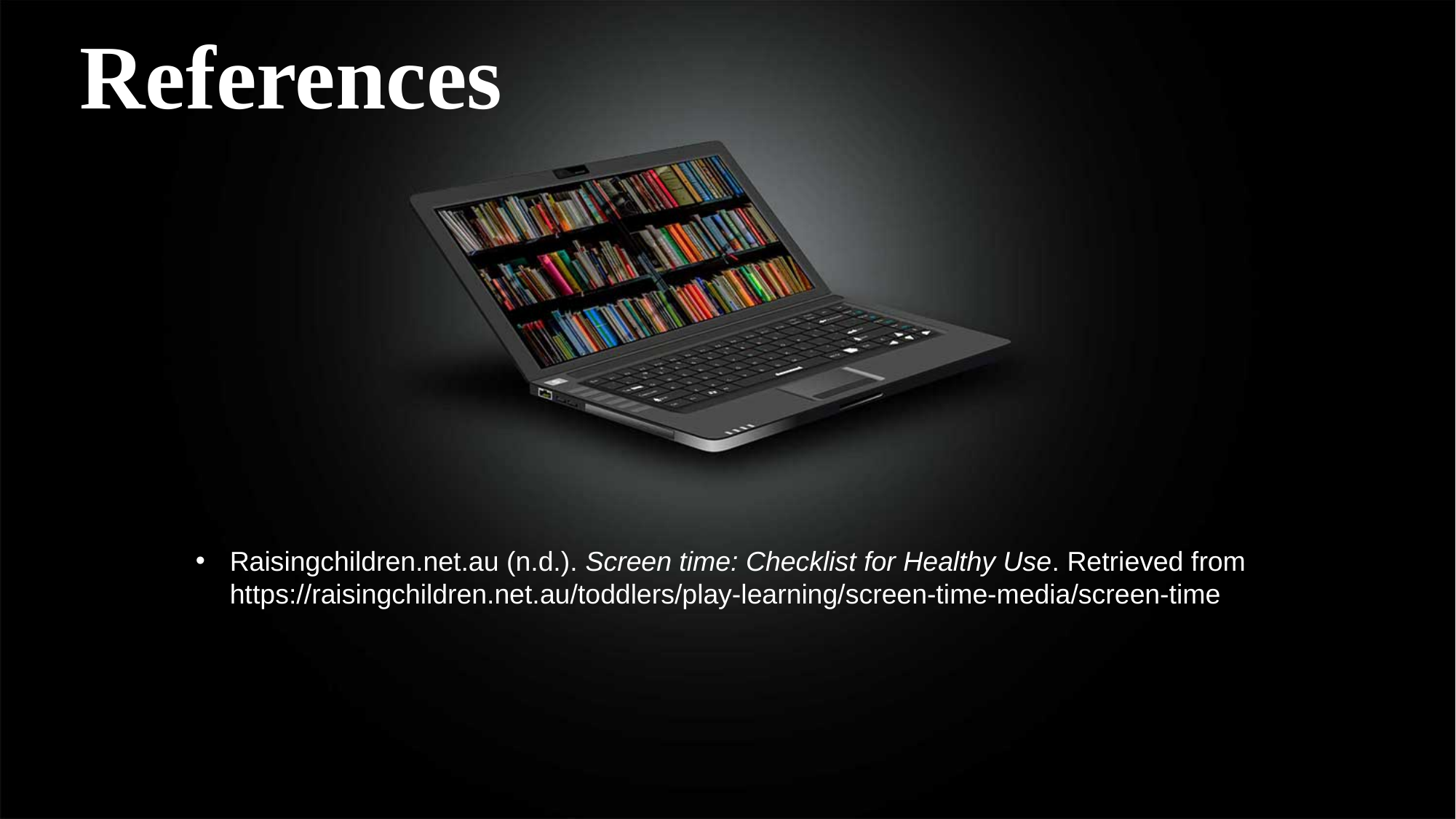

References
Raisingchildren.net.au (n.d.). Screen time: Checklist for Healthy Use. Retrieved from https://raisingchildren.net.au/toddlers/play-learning/screen-time-media/screen-time